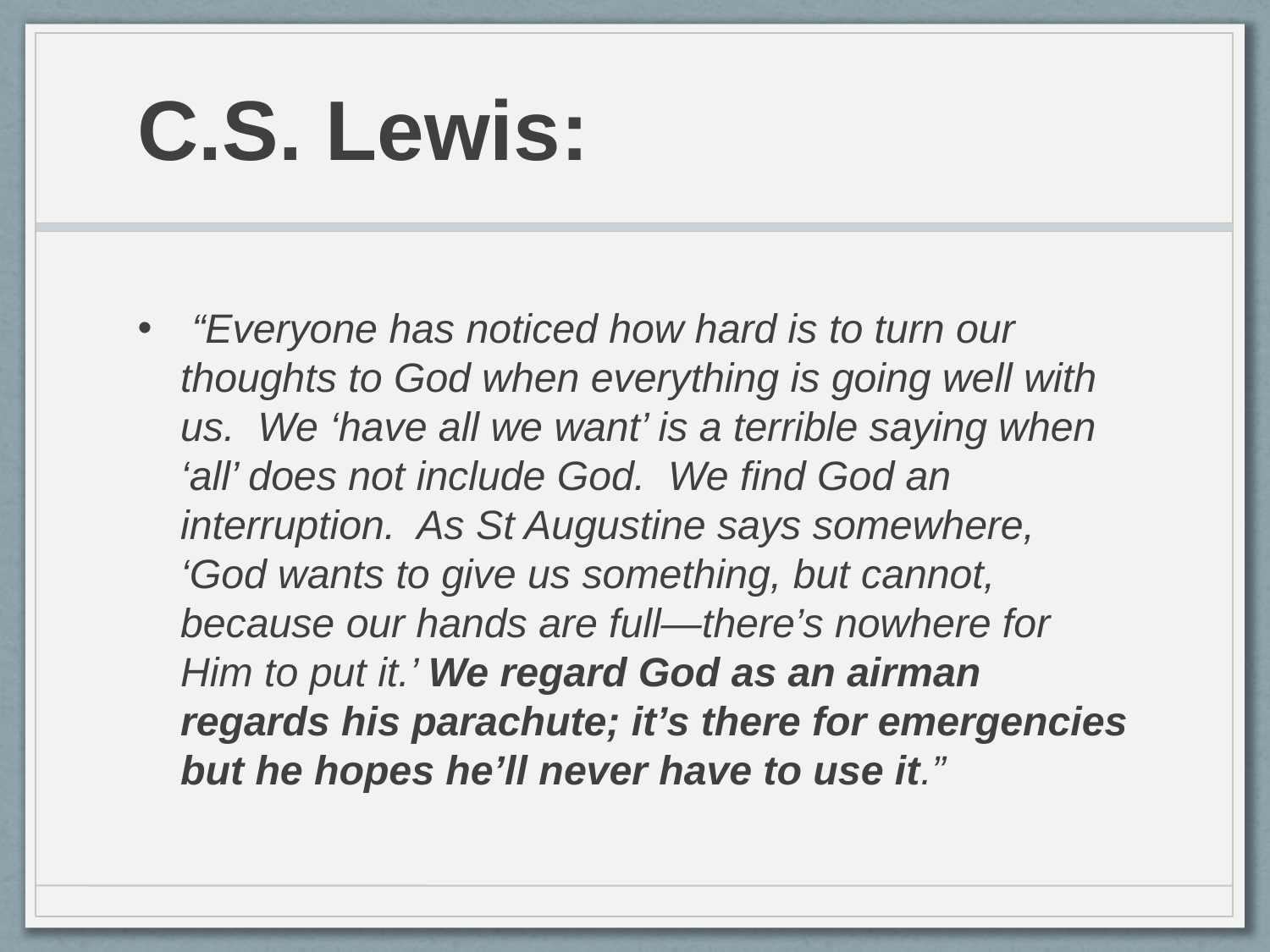

# C.S. Lewis:
 “Everyone has noticed how hard is to turn our thoughts to God when everything is going well with us.  We ‘have all we want’ is a terrible saying when ‘all’ does not include God.  We find God an interruption.  As St Augustine says somewhere, ‘God wants to give us something, but cannot, because our hands are full—there’s nowhere for Him to put it.’ We regard God as an airman regards his parachute; it’s there for emergencies but he hopes he’ll never have to use it.”